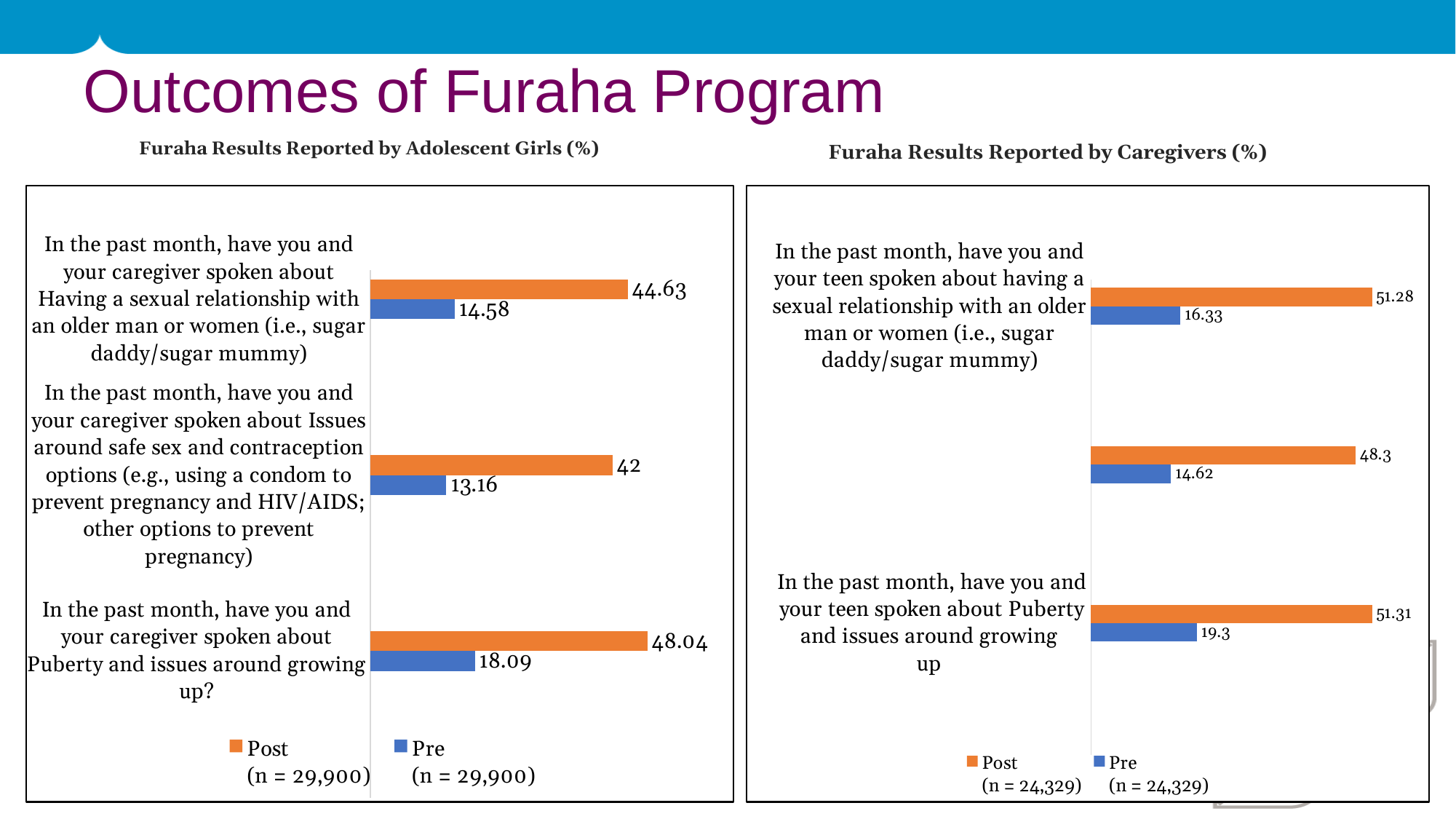

# Outcomes of Furaha Program

Furaha Results Reported by Caregivers (%)
Furaha Results Reported by Adolescent Girls (%)

### Chart

| Category | Pre
(n = 29,900) | Post
(n = 29,900) |
|---|---|---|
|  | None | None |
|  | None | None |
| In the past month, have you and your caregiver spoken about Puberty and issues around growing up? | 18.09 | 48.04 |
|  | None | None |
|  | None | None |
| In the past month, have you and your caregiver spoken about Issues around safe sex and contraception options (e.g., using a condom to prevent pregnancy and HIV/AIDS; other options to prevent pregnancy) | 13.16 | 42.0 |
|  | None | None |
|  | None | None |
| In the past month, have you and your caregiver spoken about Having a sexual relationship with an older man or women (i.e., sugar daddy/sugar mummy) | 14.58 | 44.63 |

### Chart

| Category | Pre
(n = 24,329) | Post
(n = 24,329) |
|---|---|---|
|  | None | None |
|  | None | None |
| In the past month, have you and your teen spoken about Puberty and issues around growing
up  | 19.3 | 51.31 |
|  | None | None |
|  | None | None |
| In the past month, have you and your teen spoken about Issues around safe sex and contraception options (e.g., using a condom to prevent pregnancy and HIV/AIDS; other options to prevent pregnancy) | 14.62 | 48.3 |
|  | None | None |
|  | None | None |
| In the past month, have you and your teen spoken about having a sexual relationship with an older man or women (i.e., sugar daddy/sugar mummy) | 16.33 | 51.28 |
6